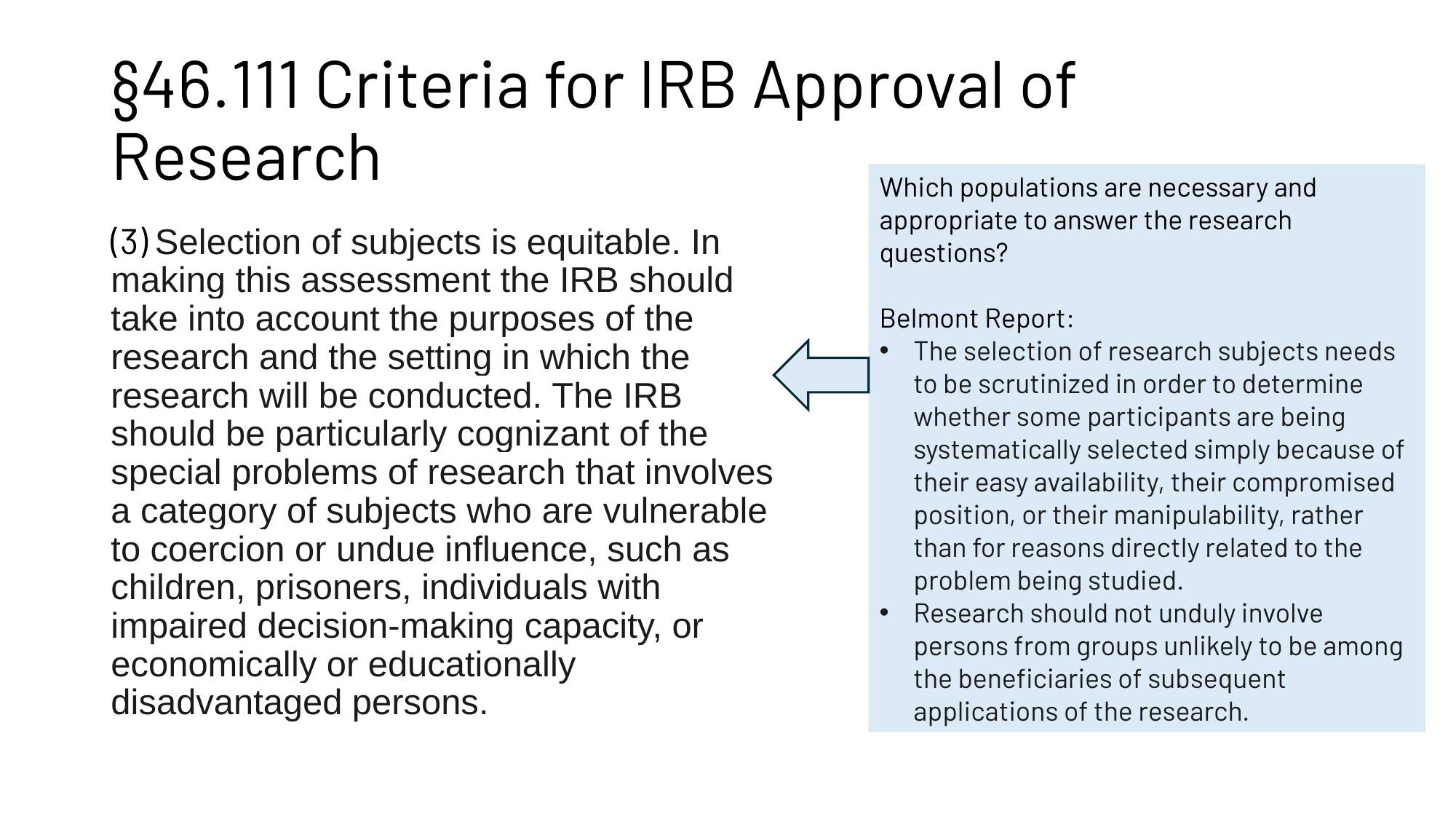

# §46.111 Criteria for IRB Approval of Research
Which populations are necessary and appropriate to answer the research questions?

Belmont Report:
The selection of research subjects needs to be scrutinized in order to determine whether some participants are being systematically selected simply because of their easy availability, their compromised position, or their manipulability, rather than for reasons directly related to the problem being studied.
Research should not unduly involve persons from groups unlikely to be among the beneficiaries of subsequent applications of the research.
(3) Selection of subjects is equitable. In making this assessment the IRB should take into account the purposes of the research and the setting in which the research will be conducted. The IRB should be particularly cognizant of the special problems of research that involves a category of subjects who are vulnerable to coercion or undue influence, such as children, prisoners, individuals with impaired decision-making capacity, or economically or educationally disadvantaged persons.